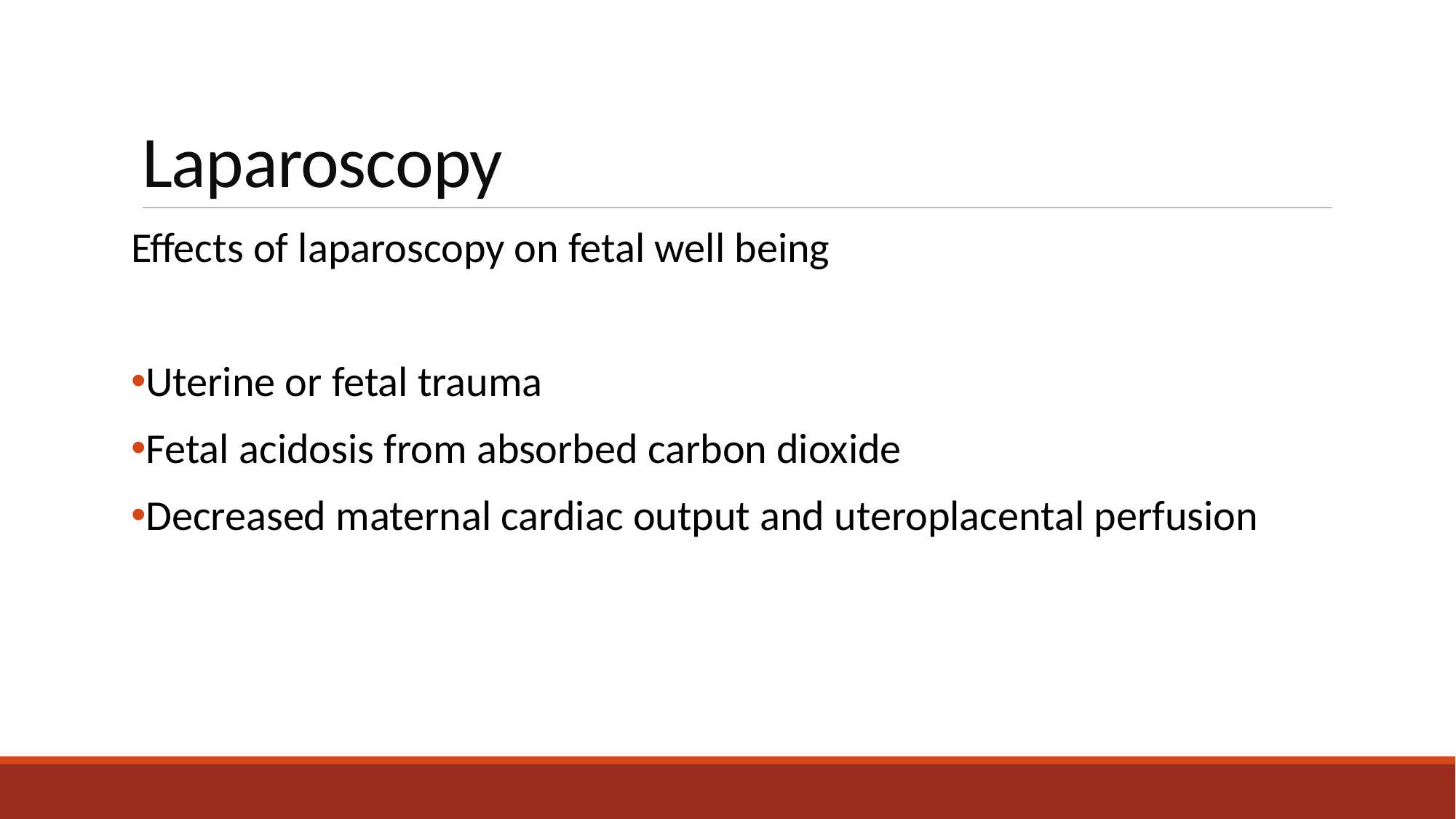

# Laparoscopy
Effects of laparoscopy on fetal well being

Uterine or fetal trauma
Fetal acidosis from absorbed carbon dioxide
Decreased maternal cardiac output and uteroplacental perfusion